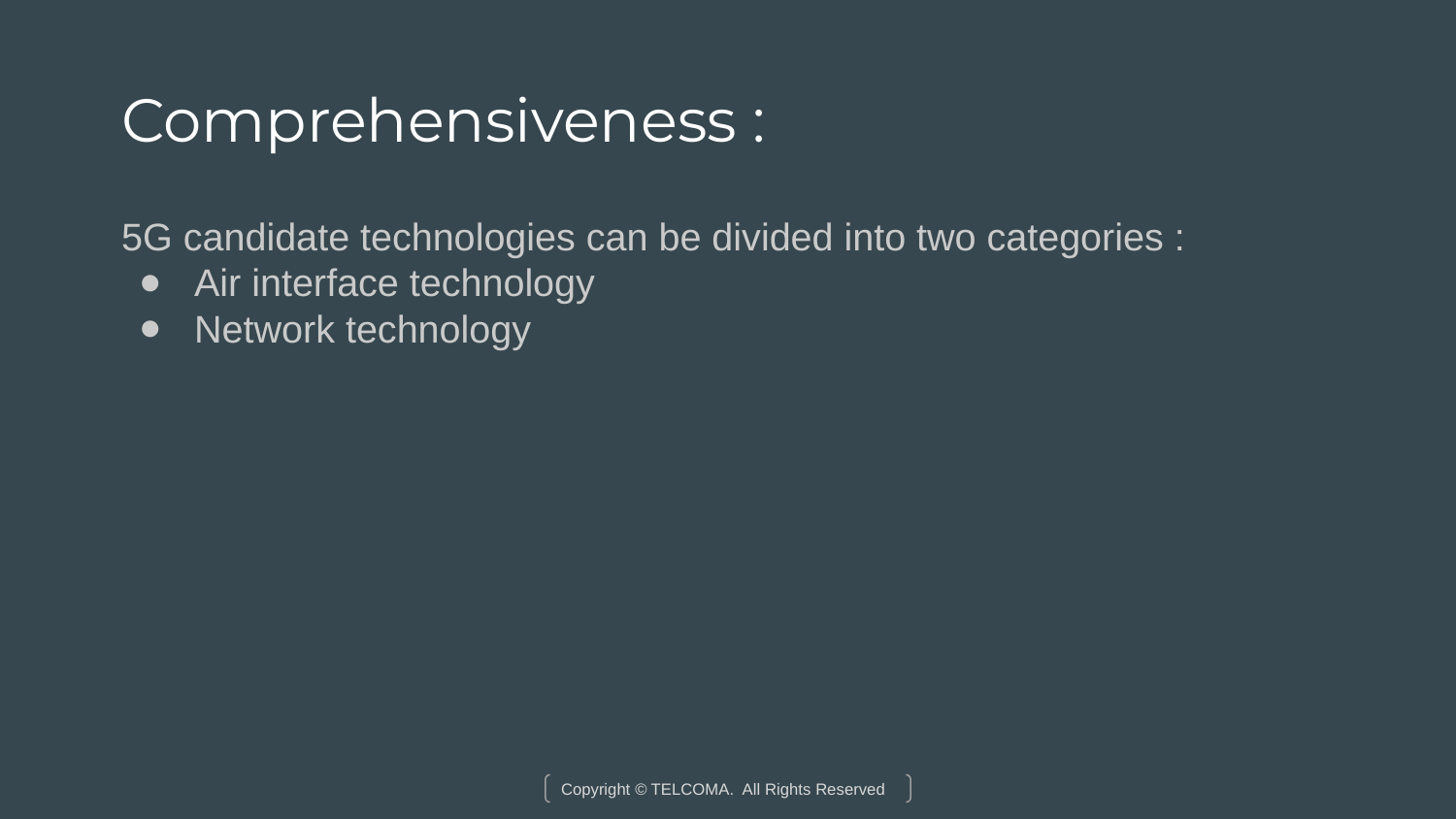

# Comprehensiveness :
5G candidate technologies can be divided into two categories :
Air interface technology
Network technology